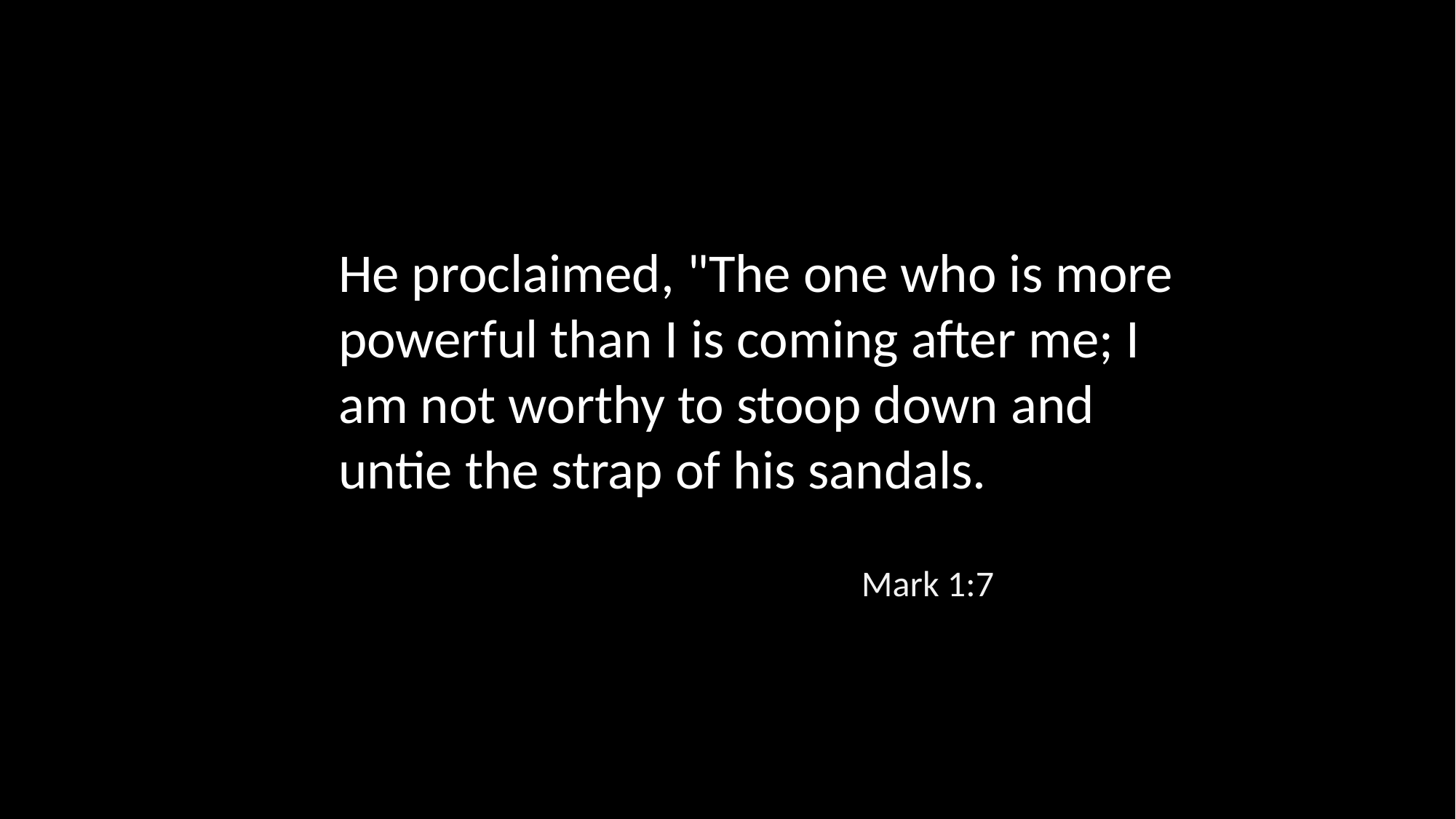

He proclaimed, "The one who is more powerful than I is coming after me; I am not worthy to stoop down and untie the strap of his sandals.
Mark 1:7